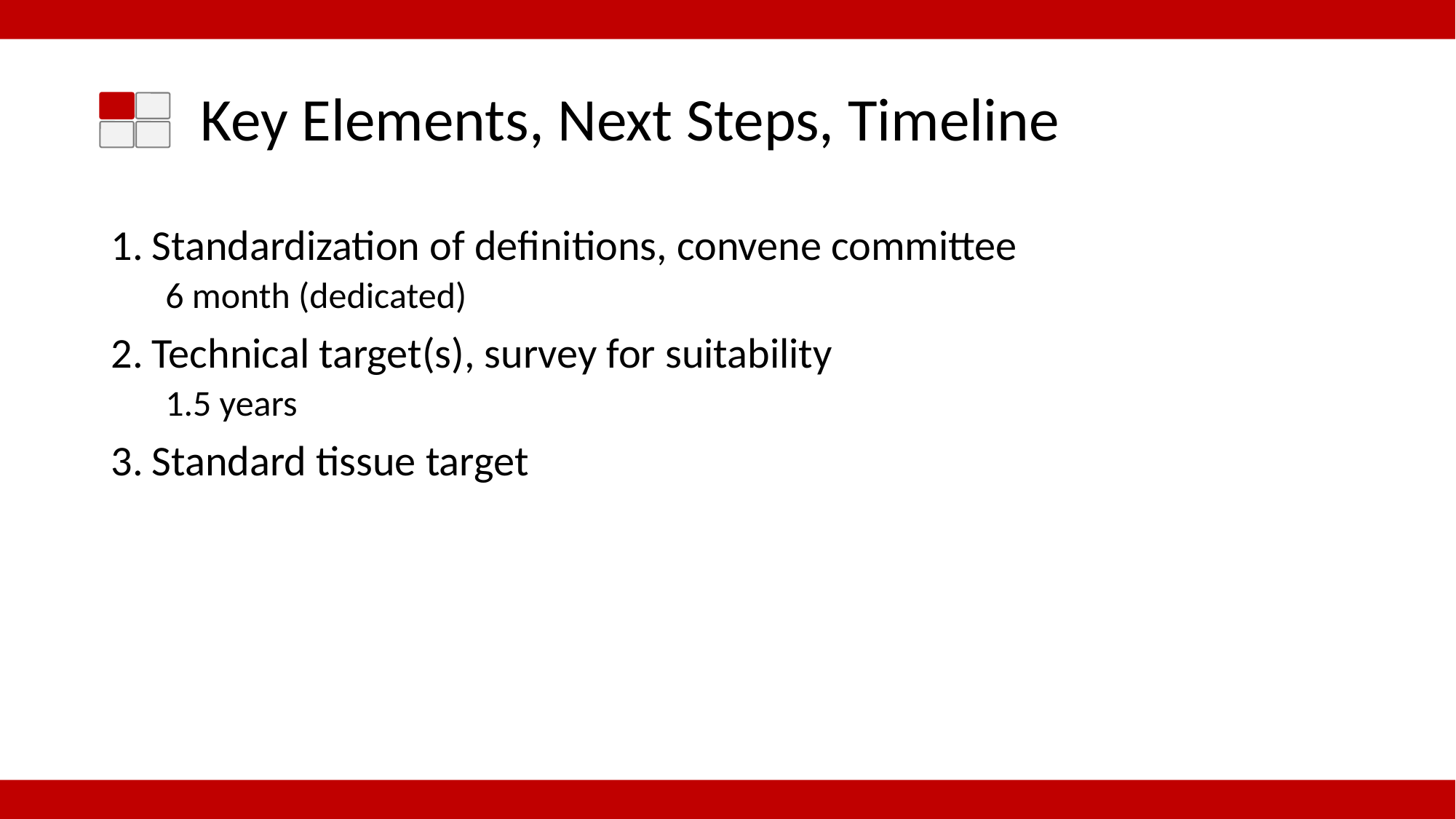

# Key Elements, Next Steps, Timeline

Standardization of definitions, convene committee
6 month (dedicated)
Technical target(s), survey for suitability
1.5 years
Standard tissue target